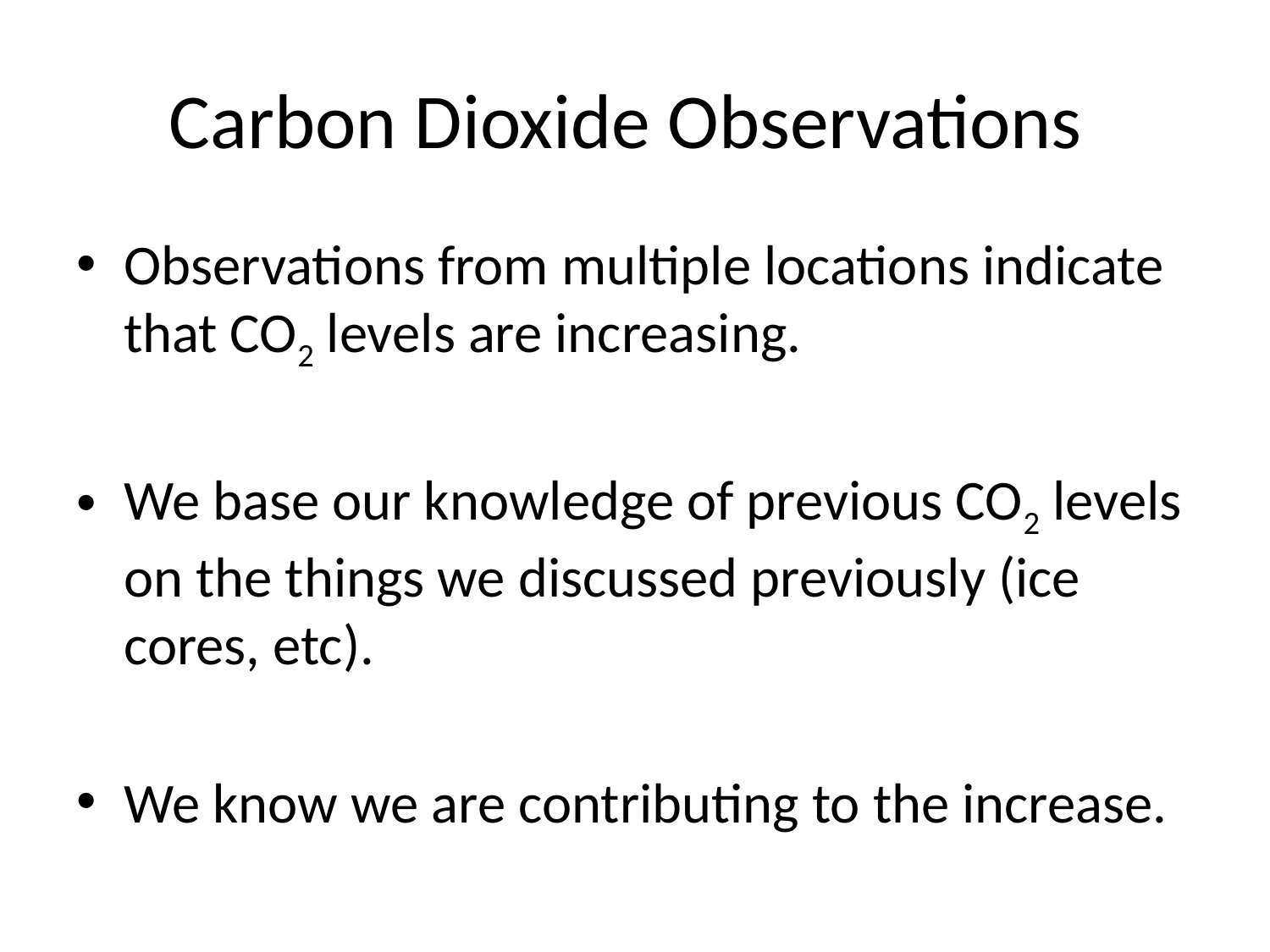

# Carbon Dioxide Observations
Observations from multiple locations indicate that CO2 levels are increasing.

We base our knowledge of previous CO2 levels on the things we discussed previously (ice cores, etc).

We know we are contributing to the increase.